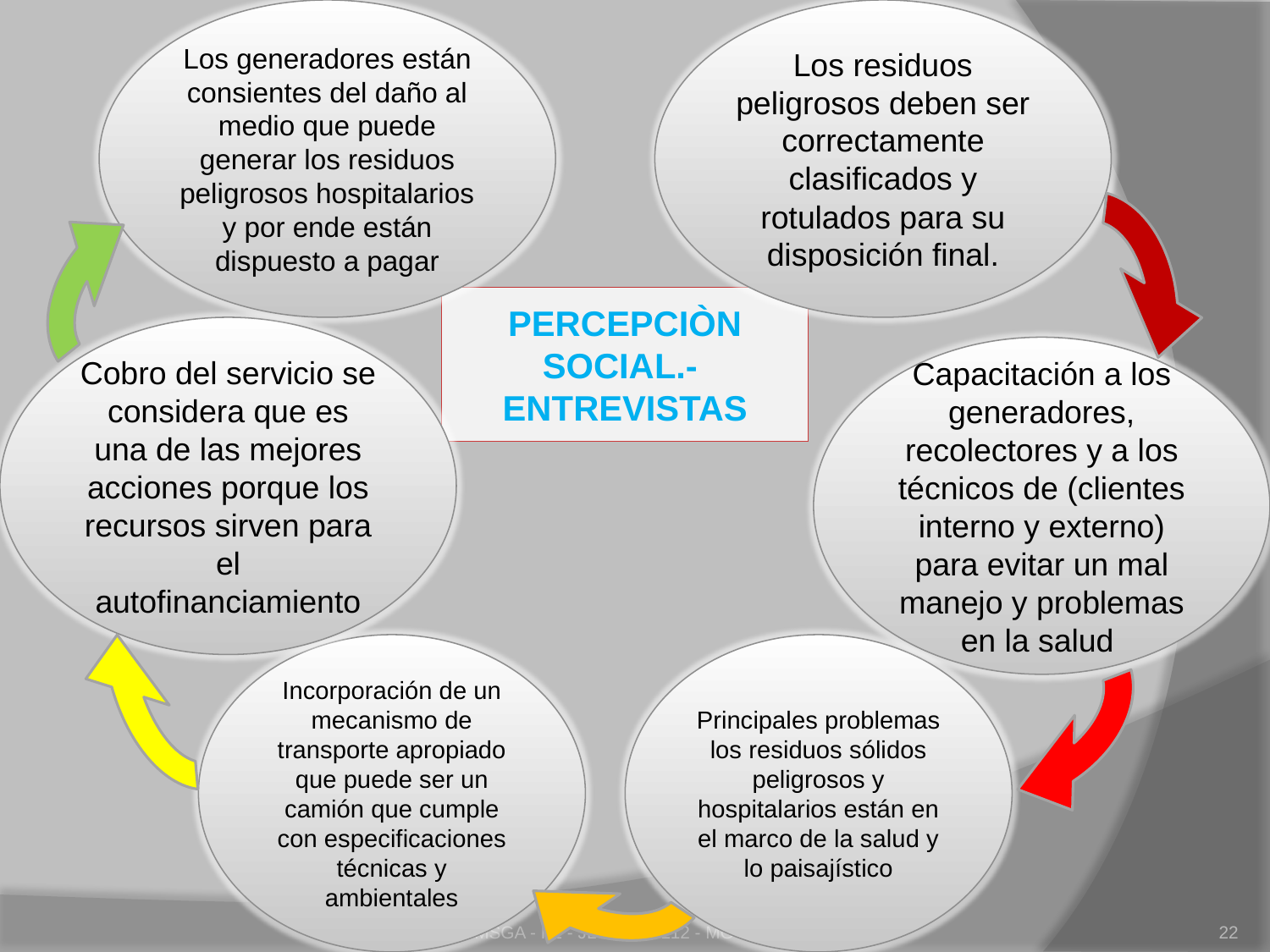

Los generadores están consientes del daño al medio que puede generar los residuos peligrosos hospitalarios y por ende están dispuesto a pagar
Los residuos peligrosos deben ser correctamente clasificados y rotulados para su disposición final.

# PERCEPCIÒN SOCIAL.- ENTREVISTAS
Cobro del servicio se considera que es una de las mejores acciones porque los recursos sirven para el autofinanciamiento
Capacitación a los generadores, recolectores y a los técnicos de (clientes interno y externo) para evitar un mal manejo y problemas en la salud

Incorporación de un mecanismo de transporte apropiado que puede ser un camión que cumple con especificaciones técnicas y ambientales
Principales problemas los residuos sólidos peligrosos y hospitalarios están en el marco de la salud y lo paisajístico

MSGA - P1 - JLSP – JUL12 - MGCRSPH
22